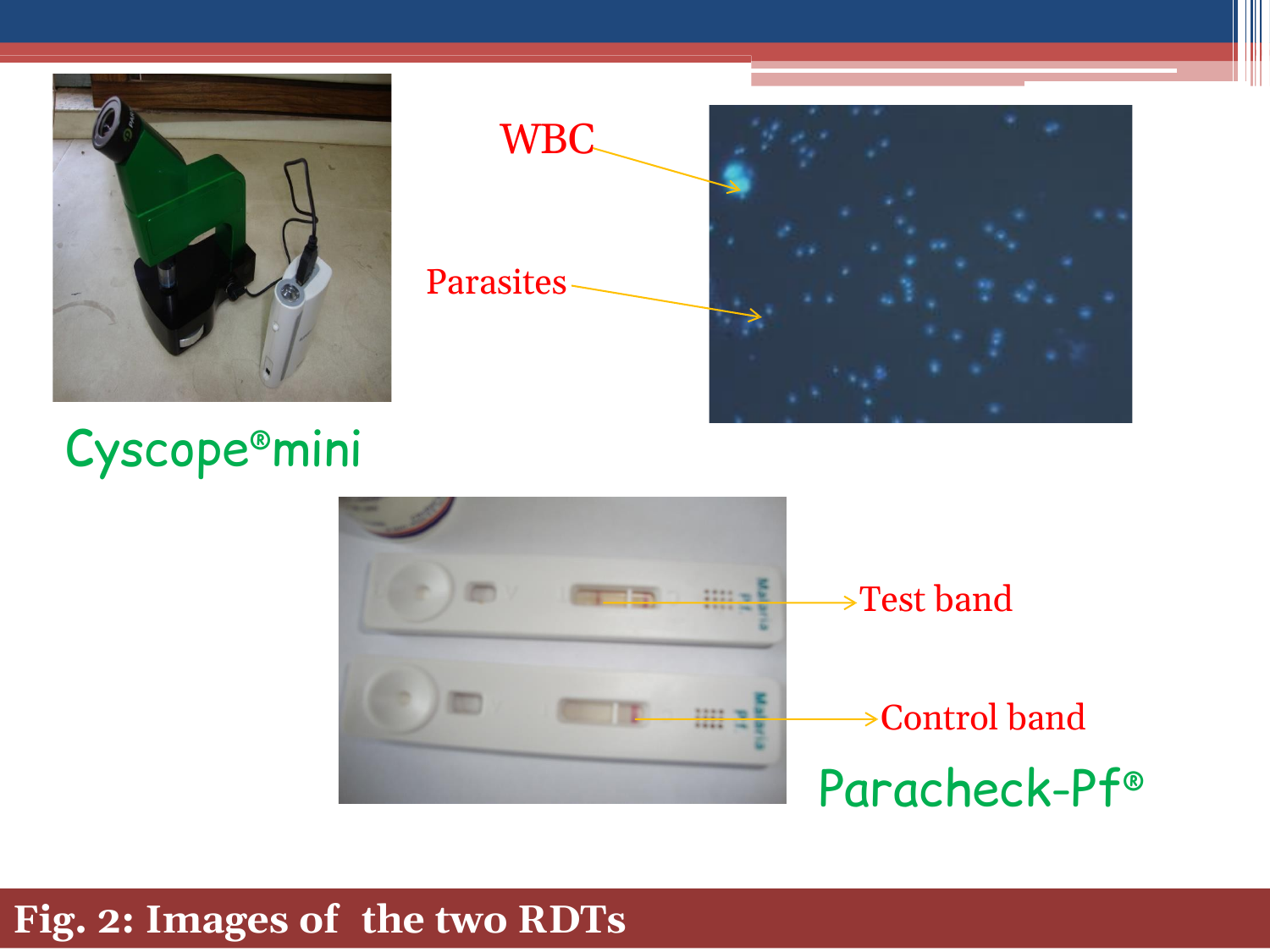

WBC

Parasites

# Cyscope®mini

Test band

Control band
Paracheck-Pf®

Fig. 2: Images of	the two RDTs